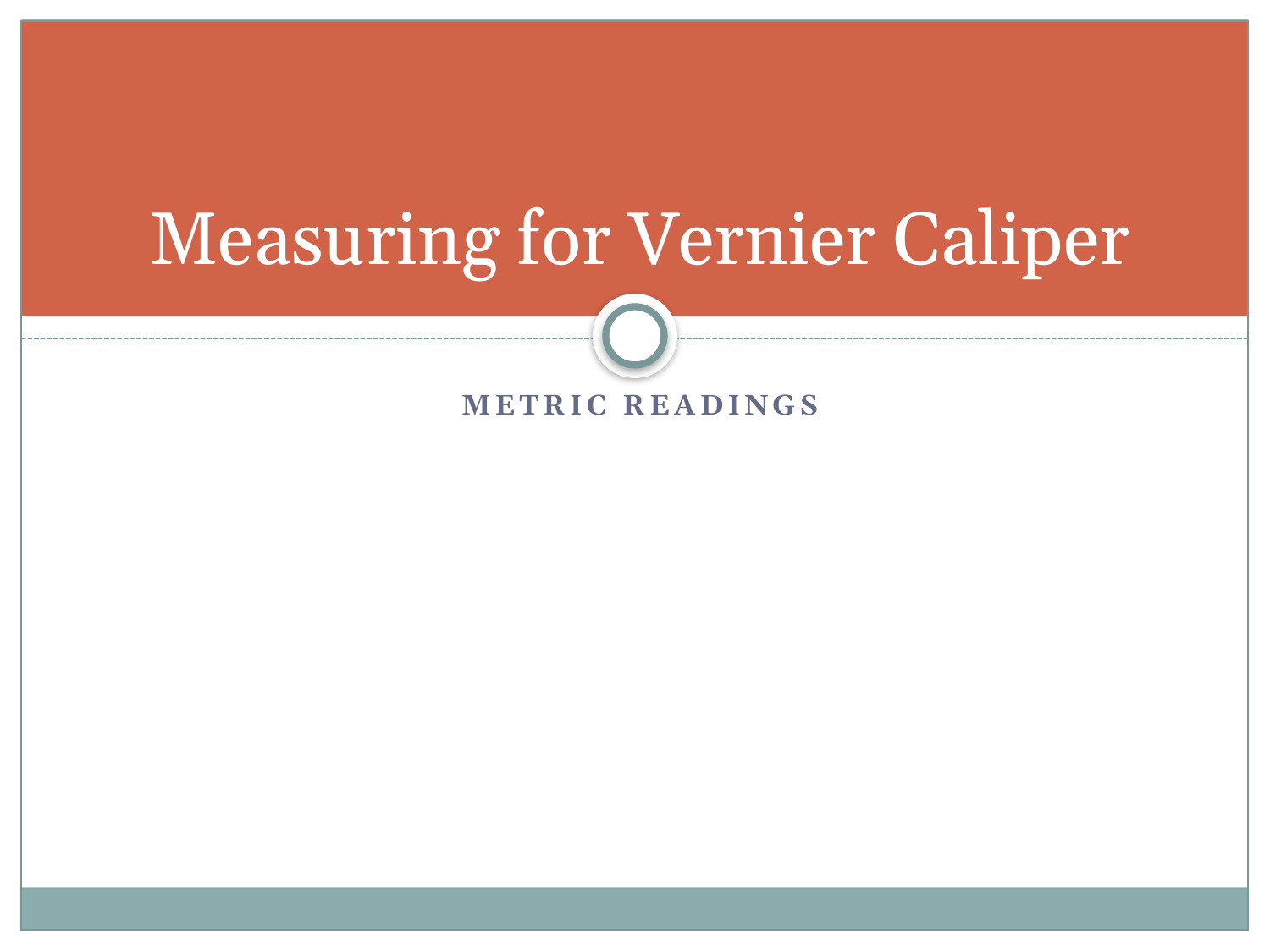

# Measuring for Vernier Caliper
Metric readings